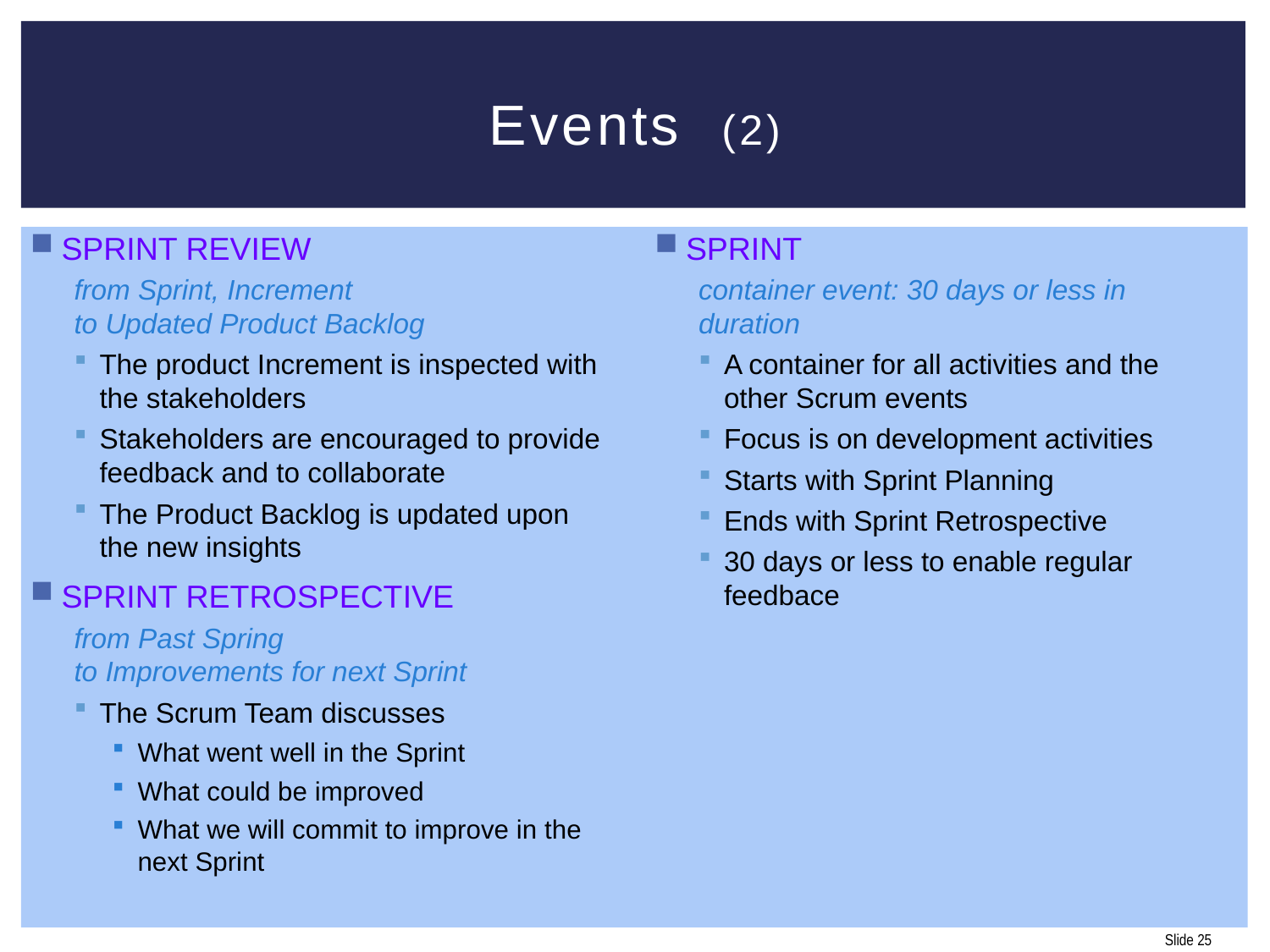

# Events  (2)
Sprint Review
from Sprint, Increment
to Updated Product Backlog
The product Increment is inspected with the stakeholders
Stakeholders are encouraged to provide feedback and to collaborate
The Product Backlog is updated upon the new insights
Sprint Retrospective
from Past Spring
to Improvements for next Sprint
The Scrum Team discusses
What went well in the Sprint
What could be improved
What we will commit to improve in the next Sprint

Sprint
container event: 30 days or less in duration
A container for all activities and the other Scrum events
Focus is on development activities
Starts with Sprint Planning
Ends with Sprint Retrospective
30 days or less to enable regular feedbace